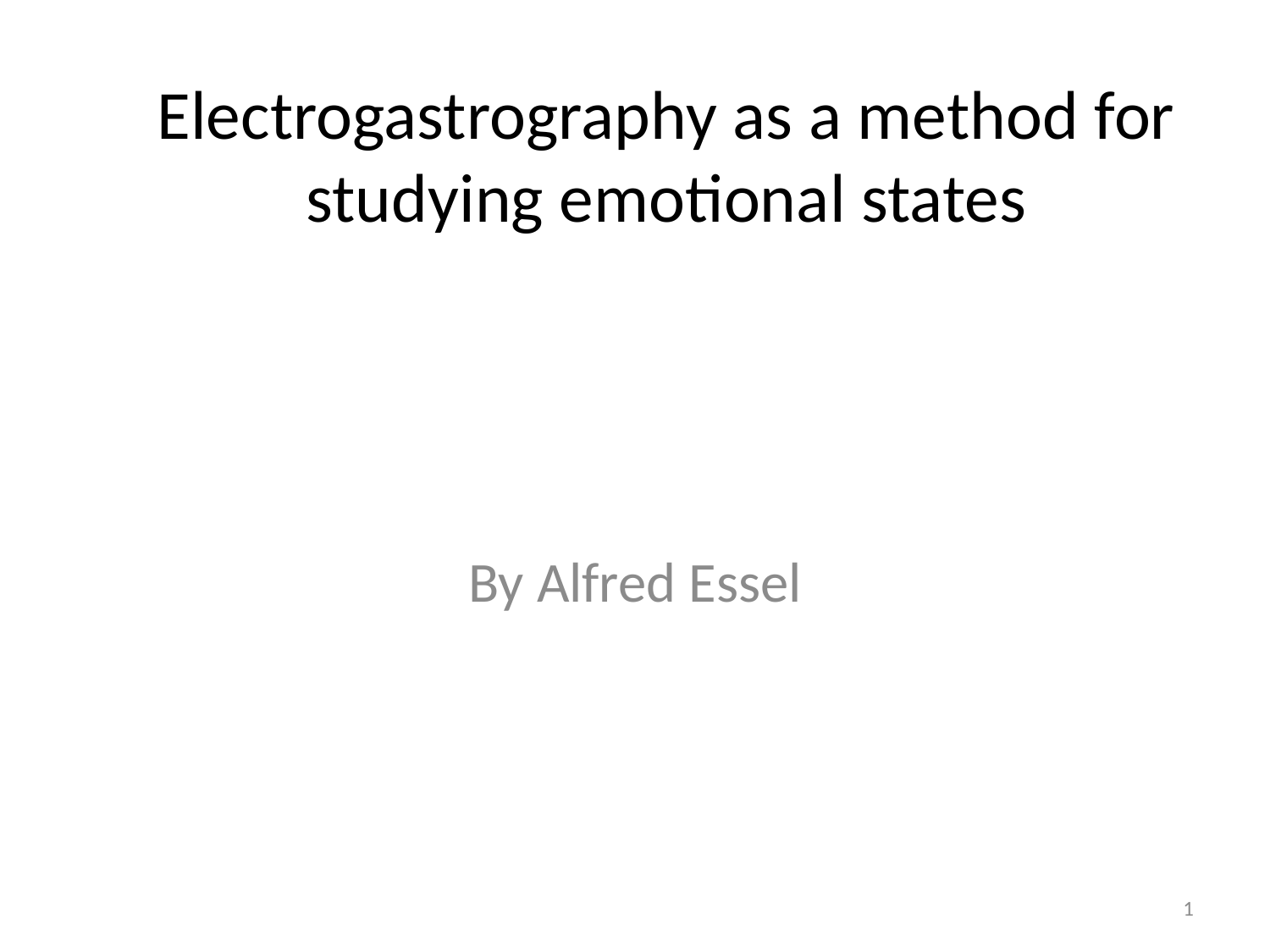

# Electrogastrography as a method for studying emotional states
By Alfred Essel
1